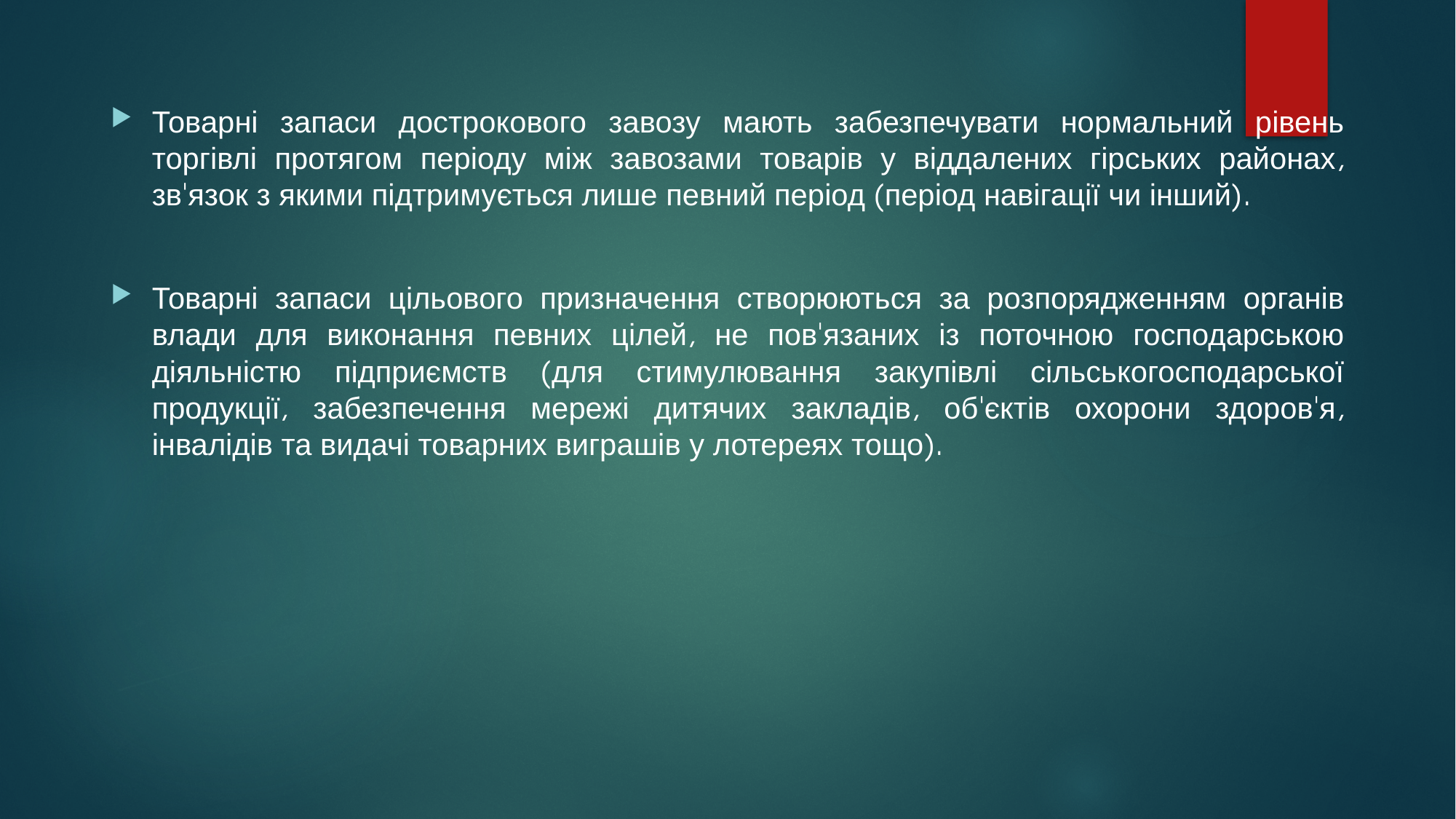

Товарні запаси дострокового завозу мають забезпечувати нормальний рівень торгівлі протягом періоду між завозами товарів у віддалених гірських районах, зв'язок з якими підтримується лише певний період (період навігації чи інший).

Товарні запаси цільового призначення створюються за розпорядженням органів влади для виконання певних цілей, не пов'язаних із поточною господарською діяльністю підприємств (для стимулювання закупівлі сільськогосподарської продукції, забезпечення мережі дитячих закладів, об'єктів охорони здоров'я, інвалідів та видачі товарних виграшів у лотереях тощо).